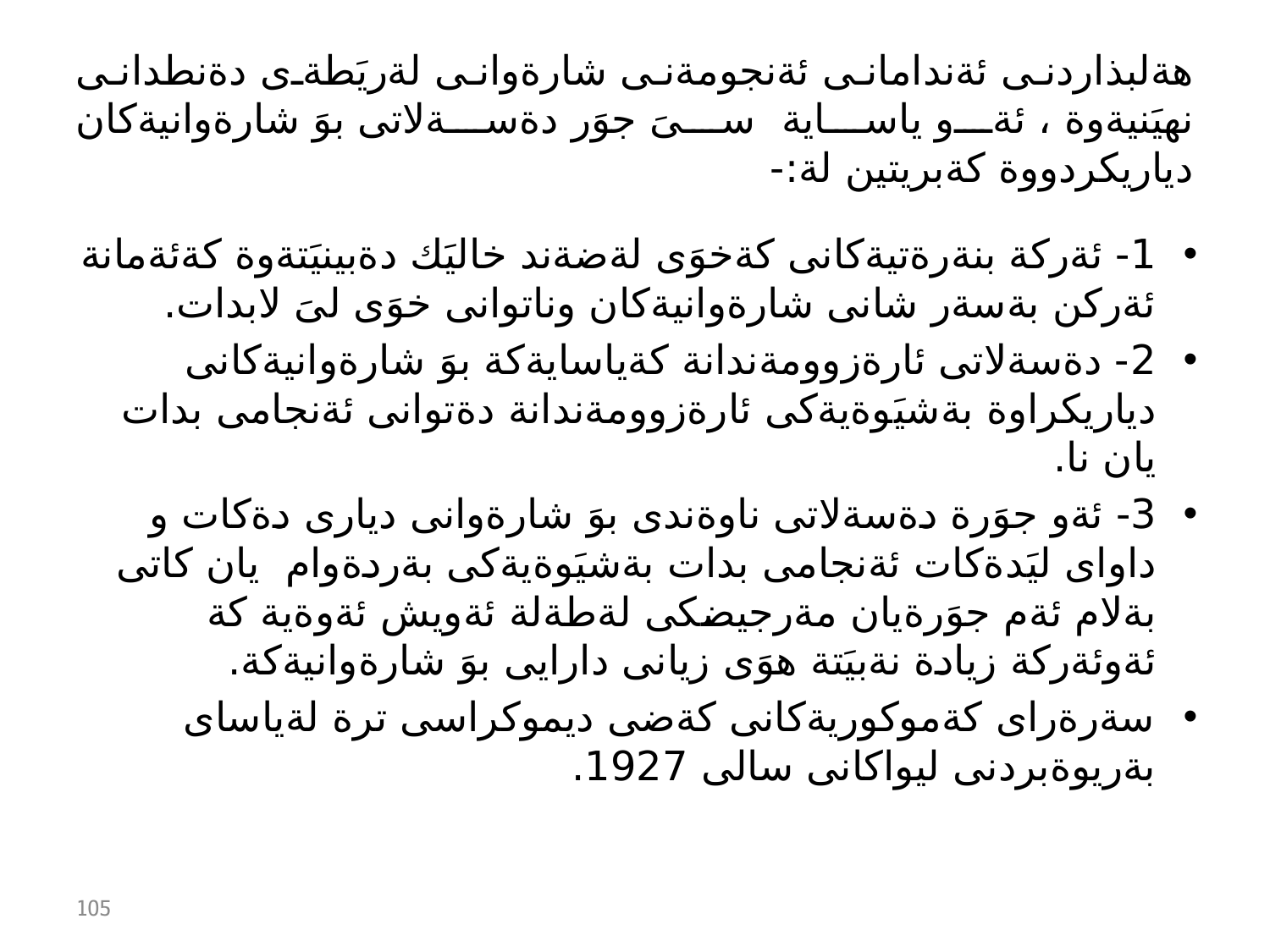

# هةلبذاردنى ئةندامانى ئةنجومةنى شارةوانى لةريَطةى دةنطدانى نهيَنيةوة ، ئةو ياساية  سىَ جوَر دةسةلاتى بوَ شارةوانيةكان دياريكردووة كةبريتين لة:-
1- ئةركة بنةرةتيةكانى كةخوَى لةضةند خاليَك دةبينيَتةوة كةئةمانة ئةركن بةسةر شانى شارةوانيةكان وناتوانى خوَى لىَ لابدات.
2- دةسةلاتى ئارةزوومةندانة كةياسايةكة بوَ شارةوانيةكانى دياريكراوة بةشيَوةيةكى ئارةزوومةندانة دةتوانى ئةنجامى بدات  يان نا.
3- ئةو جوَرة دةسةلاتى ناوةندى بوَ شارةوانى ديارى دةكات و داواى ليَدةكات ئةنجامى بدات بةشيَوةيةكى بةردةوام  يان كاتى بةلام ئةم جوَرةيان مةرجيضكى لةطةلة ئةويش ئةوةية كة ئةوئةركة زيادة نةبيَتة هوَى زيانى دارايى بوَ شارةوانيةكة.
سةرةراى كةموكوريةكانى كةضى ديموكراسى ترة لةياساى بةريوةبردنى ليواكانى سالى 1927.
105